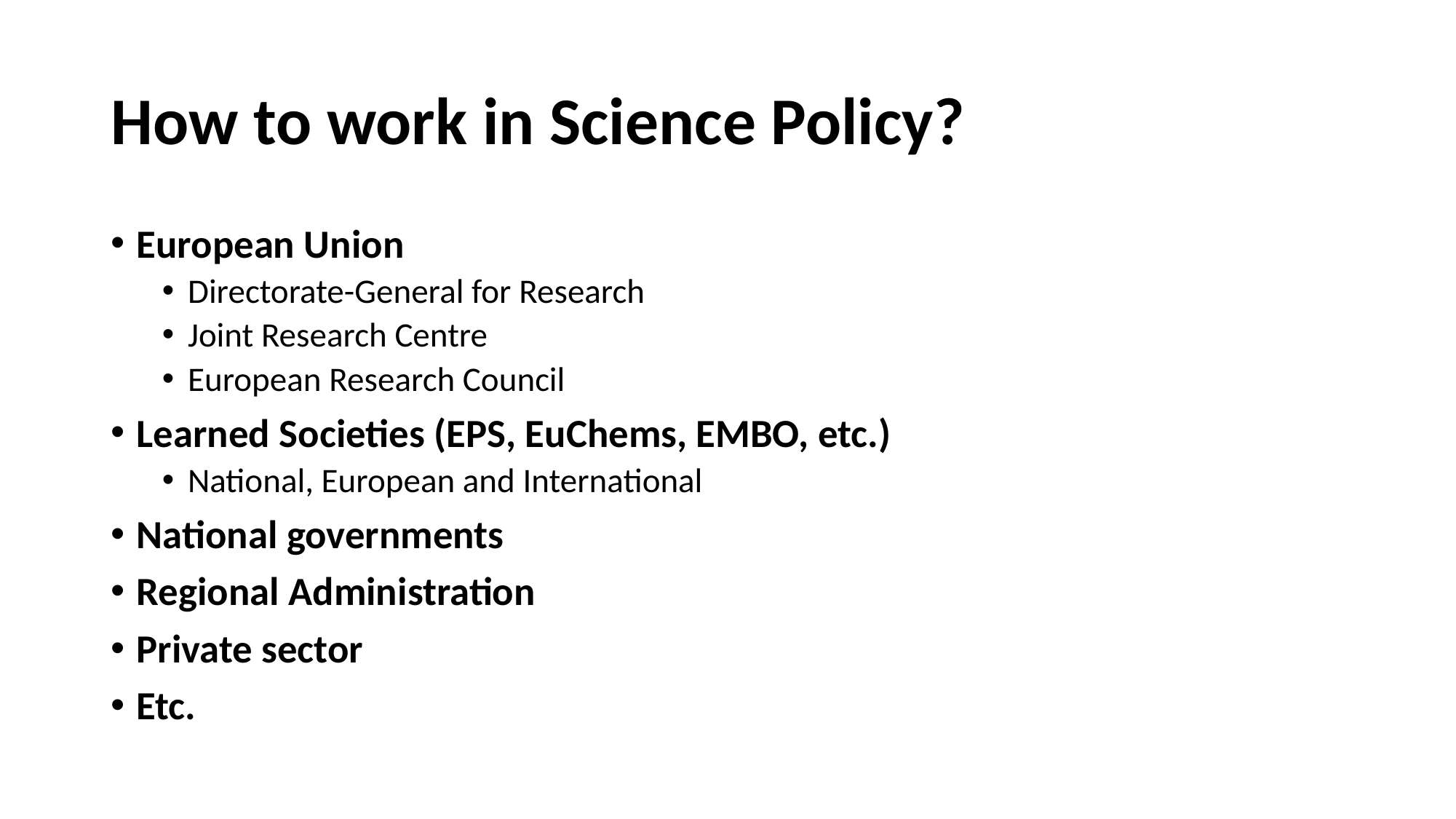

# How to work in Science Policy?
European Union
Directorate-General for Research
Joint Research Centre
European Research Council
Learned Societies (EPS, EuChems, EMBO, etc.)
National, European and International
National governments
Regional Administration
Private sector
Etc.